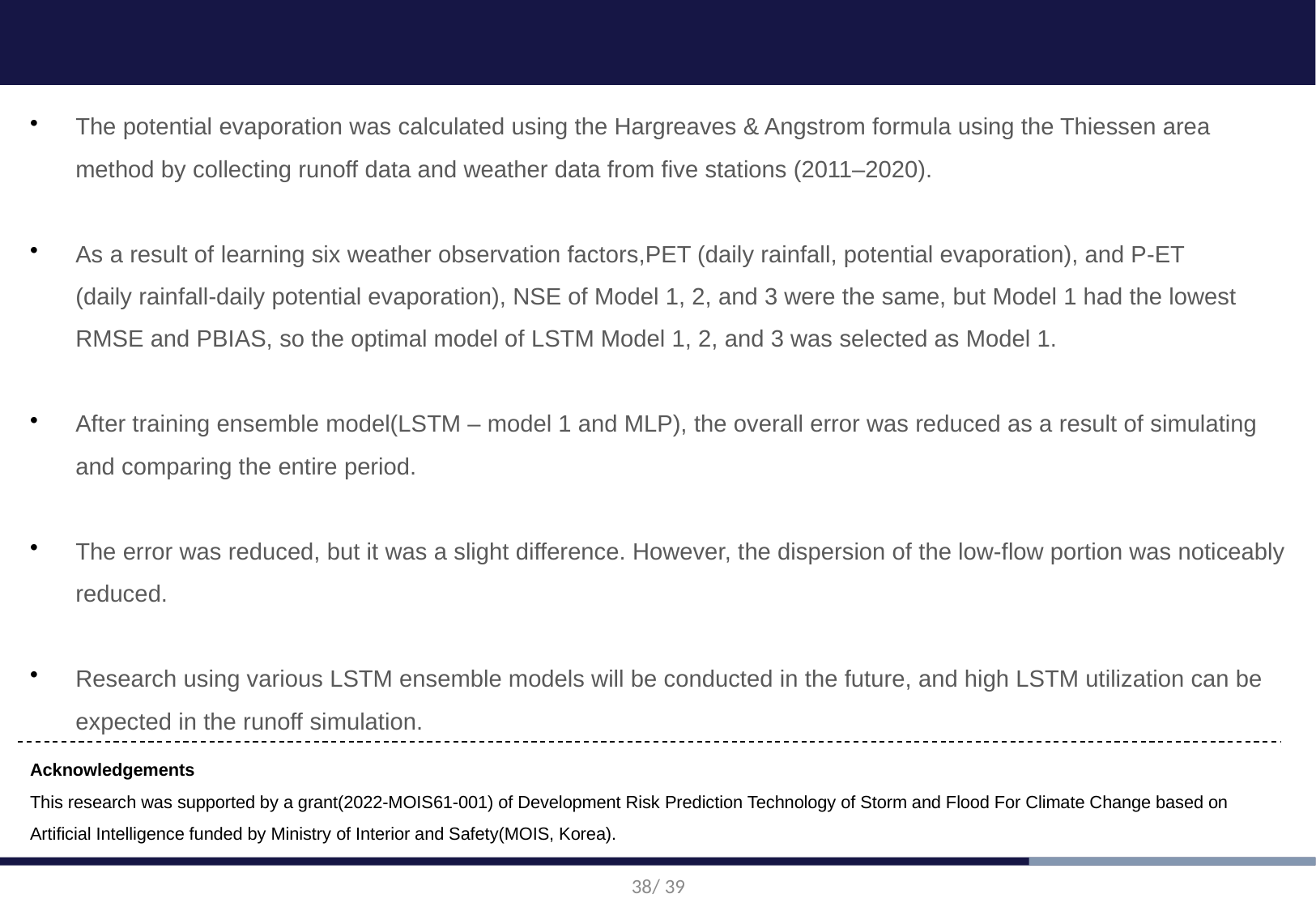

4. Conclusion
The potential evaporation was calculated using the Hargreaves & Angstrom formula using the Thiessen area method by collecting runoff data and weather data from five stations (2011–2020).

As a result of learning six weather observation factors,PET (daily rainfall, potential evaporation), and P-ET
(daily rainfall-daily potential evaporation), NSE of Model 1, 2, and 3 were the same, but Model 1 had the lowest RMSE and PBIAS, so the optimal model of LSTM Model 1, 2, and 3 was selected as Model 1.

After training ensemble model(LSTM – model 1 and MLP), the overall error was reduced as a result of simulating and comparing the entire period.

The error was reduced, but it was a slight difference. However, the dispersion of the low-flow portion was noticeably reduced.

Research using various LSTM ensemble models will be conducted in the future, and high LSTM utilization can be expected in the runoff simulation.
Acknowledgements
This research was supported by a grant(2022-MOIS61-001) of Development Risk Prediction Technology of Storm and Flood For Climate Change based on Artificial Intelligence funded by Ministry of Interior and Safety(MOIS, Korea).